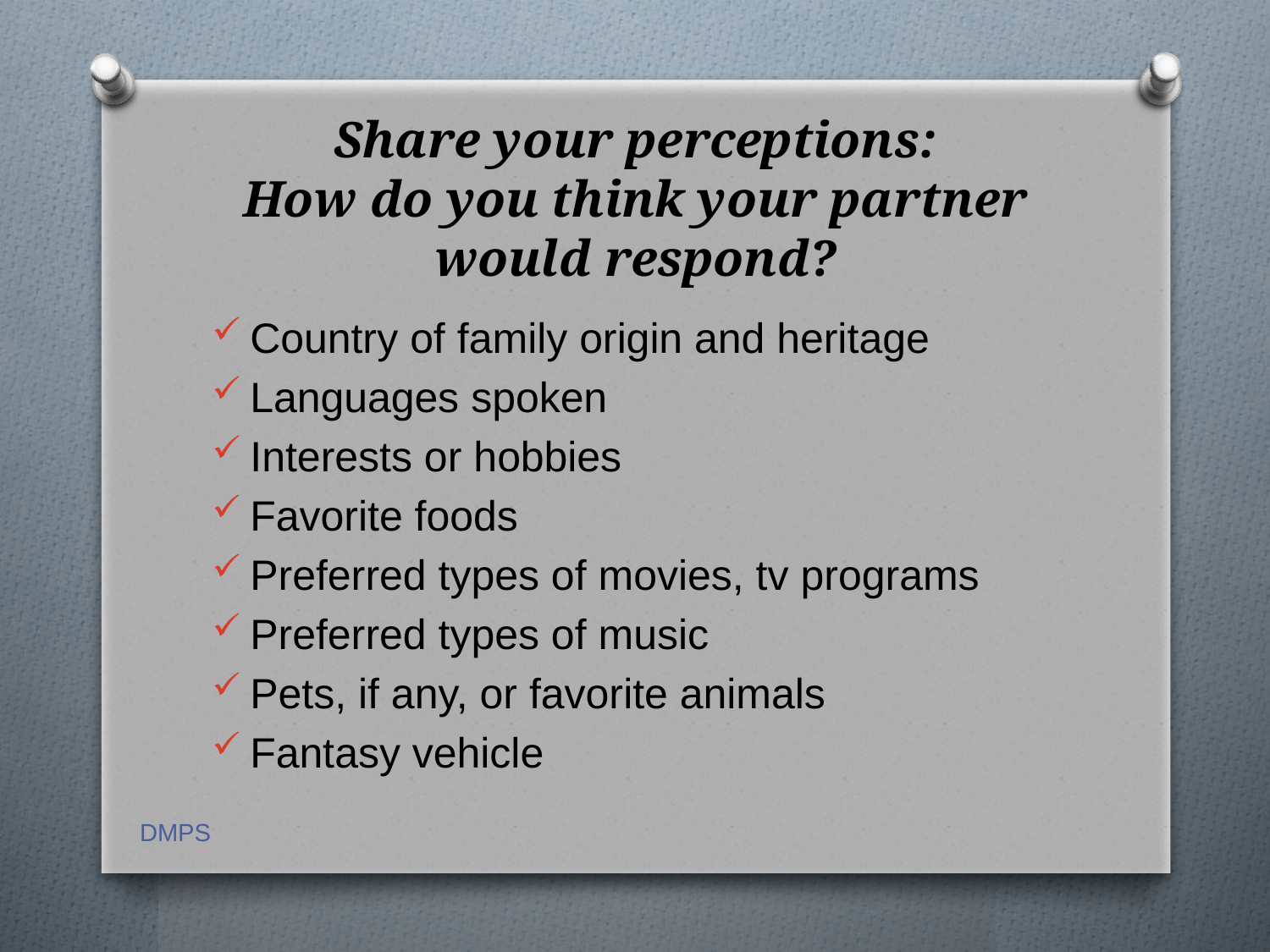

# Share your perceptions: How do you think your partner would respond?
Country of family origin and heritage
Languages spoken
Interests or hobbies
Favorite foods
Preferred types of movies, tv programs
Preferred types of music
Pets, if any, or favorite animals
Fantasy vehicle
DMPS